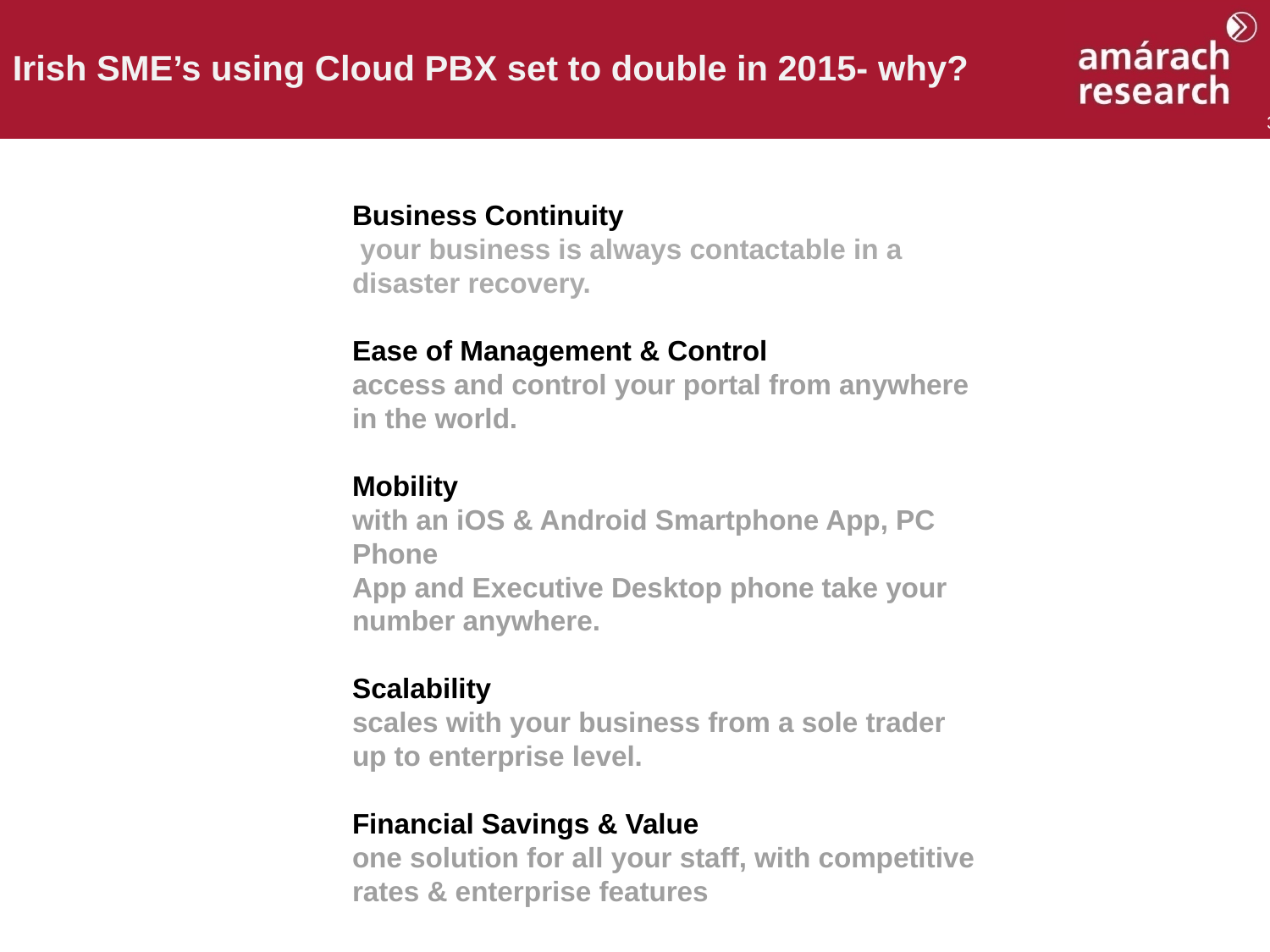

# Irish SME’s using Cloud PBX set to double in 2015- why?
Business Continuity
 your business is always contactable in a disaster recovery.

Ease of Management & Control
access and control your portal from anywhere in the world.

Mobility
with an iOS & Android Smartphone App, PC Phone
App and Executive Desktop phone take your number anywhere.

Scalability
scales with your business from a sole trader up to enterprise level.

Financial Savings & Value
one solution for all your staff, with competitive rates & enterprise features